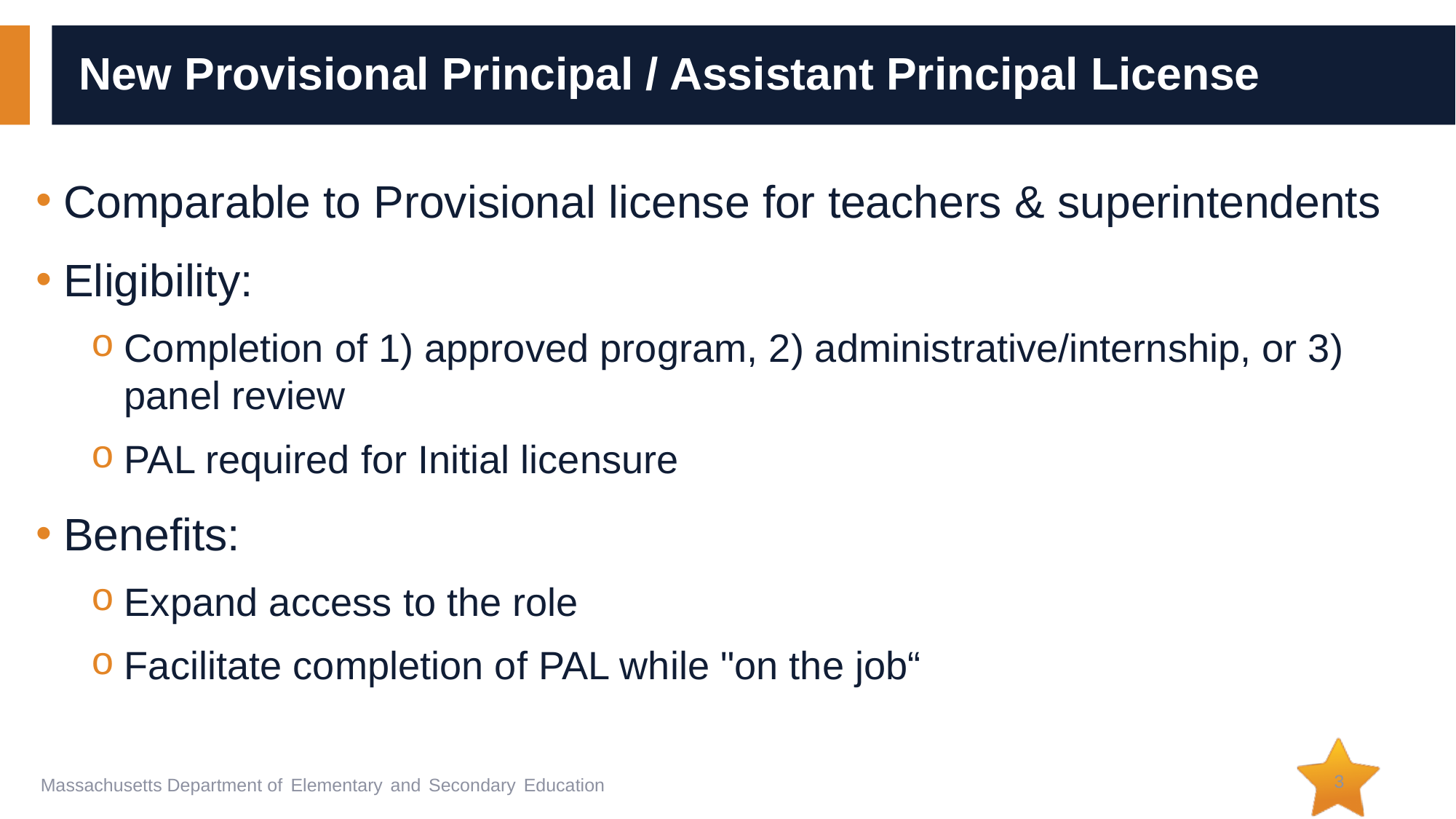

# New Provisional Principal / Assistant Principal License
Comparable to Provisional license for teachers & superintendents
Eligibility:
Completion of 1) approved program, 2) administrative/internship, or 3) panel review
PAL required for Initial licensure
Benefits:
Expand access to the role
Facilitate completion of PAL while "on the job“
3